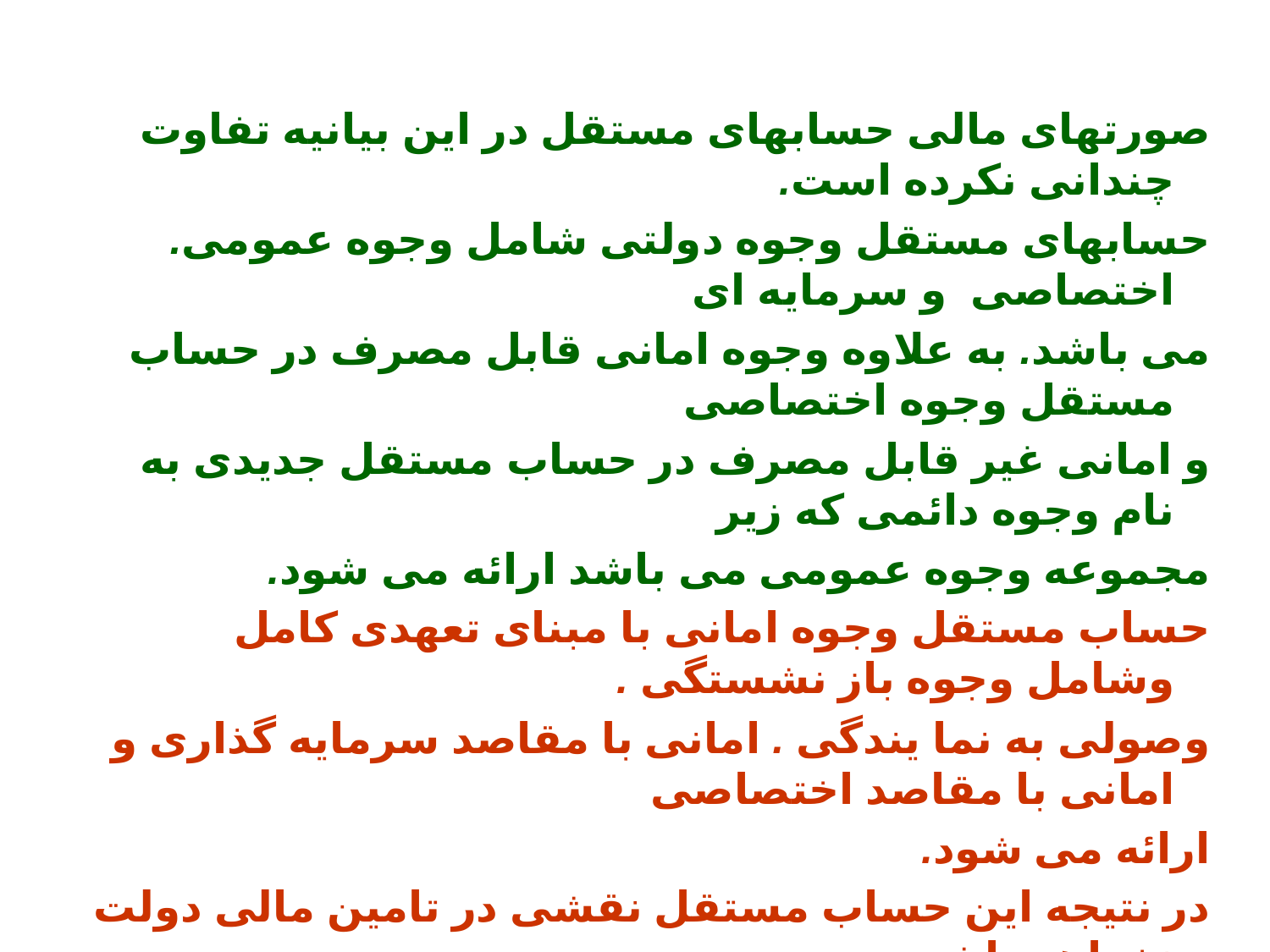

صورتهای مالی حسابهای مستقل در این بیانیه تفاوت چندانی نکرده است.
 حسابهای مستقل وجوه دولتی شامل وجوه عمومی. اختصاصی  و سرمایه ای
 می باشد. به علاوه وجوه امانی قابل مصرف در حساب مستقل وجوه اختصاصی
 و امانی غیر قابل مصرف در حساب مستقل جدیدی به نام وجوه دائمی که زیر
 مجموعه وجوه عمومی می باشد ارائه می شود.
 حساب مستقل وجوه امانی با مبنای تعهدی کامل وشامل وجوه باز نشستگی .
 وصولی به نما یندگی . امانی با مقاصد سرمایه گذاری و امانی با مقاصد اختصاصی
 ارائه می شود.
 در نتیجه این حساب مستقل نقشی در تامین مالی دولت نخواهد داشت.
 در الگوی جدید الزام تهیه صورت ترکیبی حذف شده وصورت های ترکیبی
 حسابهای مستقل اساسی ارائه می شود . و حسابهای مستقل غیر اساسی
 در درون وجوه دولتی و یا وجوه سر مایه ای ارائه می شود.